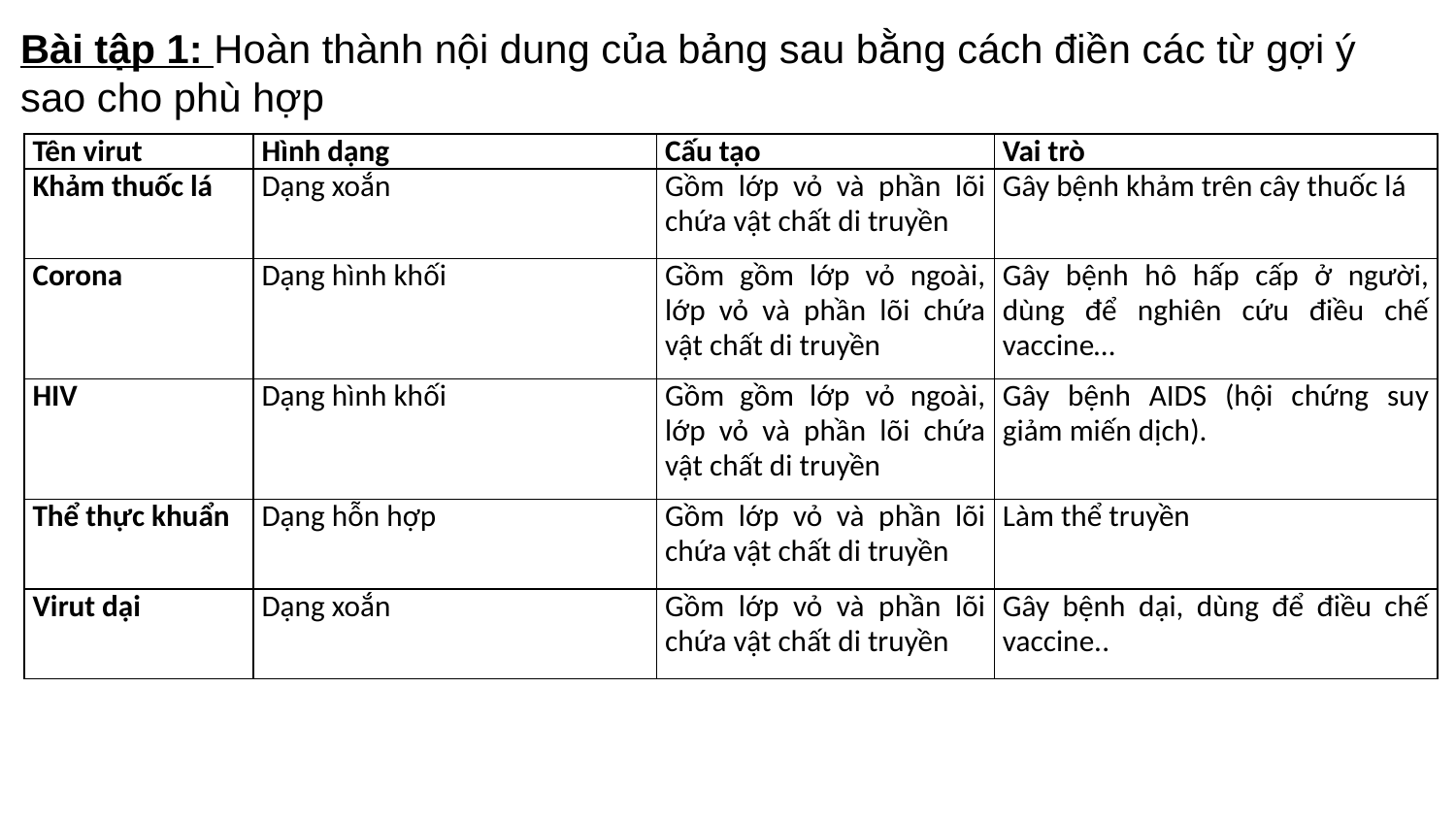

Bài tập 1: Hoàn thành nội dung của bảng sau bằng cách điền các từ gợi ý sao cho phù hợp
| Tên virut | Hình dạng | Cấu tạo | Vai trò |
| --- | --- | --- | --- |
| Khảm thuốc lá | Dạng xoắn | Gồm lớp vỏ và phần lõi chứa vật chất di truyền | Gây bệnh khảm trên cây thuốc lá |
| Corona | Dạng hình khối | Gồm gồm lớp vỏ ngoài, lớp vỏ và phần lõi chứa vật chất di truyền | Gây bệnh hô hấp cấp ở người, dùng để nghiên cứu điều chế vaccine… |
| HIV | Dạng hình khối | Gồm gồm lớp vỏ ngoài, lớp vỏ và phần lõi chứa vật chất di truyền | Gây bệnh AIDS (hội chứng suy giảm miến dịch). |
| Thể thực khuẩn | Dạng hỗn hợp | Gồm lớp vỏ và phần lõi chứa vật chất di truyền | Làm thể truyền |
| Virut dại | Dạng xoắn | Gồm lớp vỏ và phần lõi chứa vật chất di truyền | Gây bệnh dại, dùng để điều chế vaccine.. |